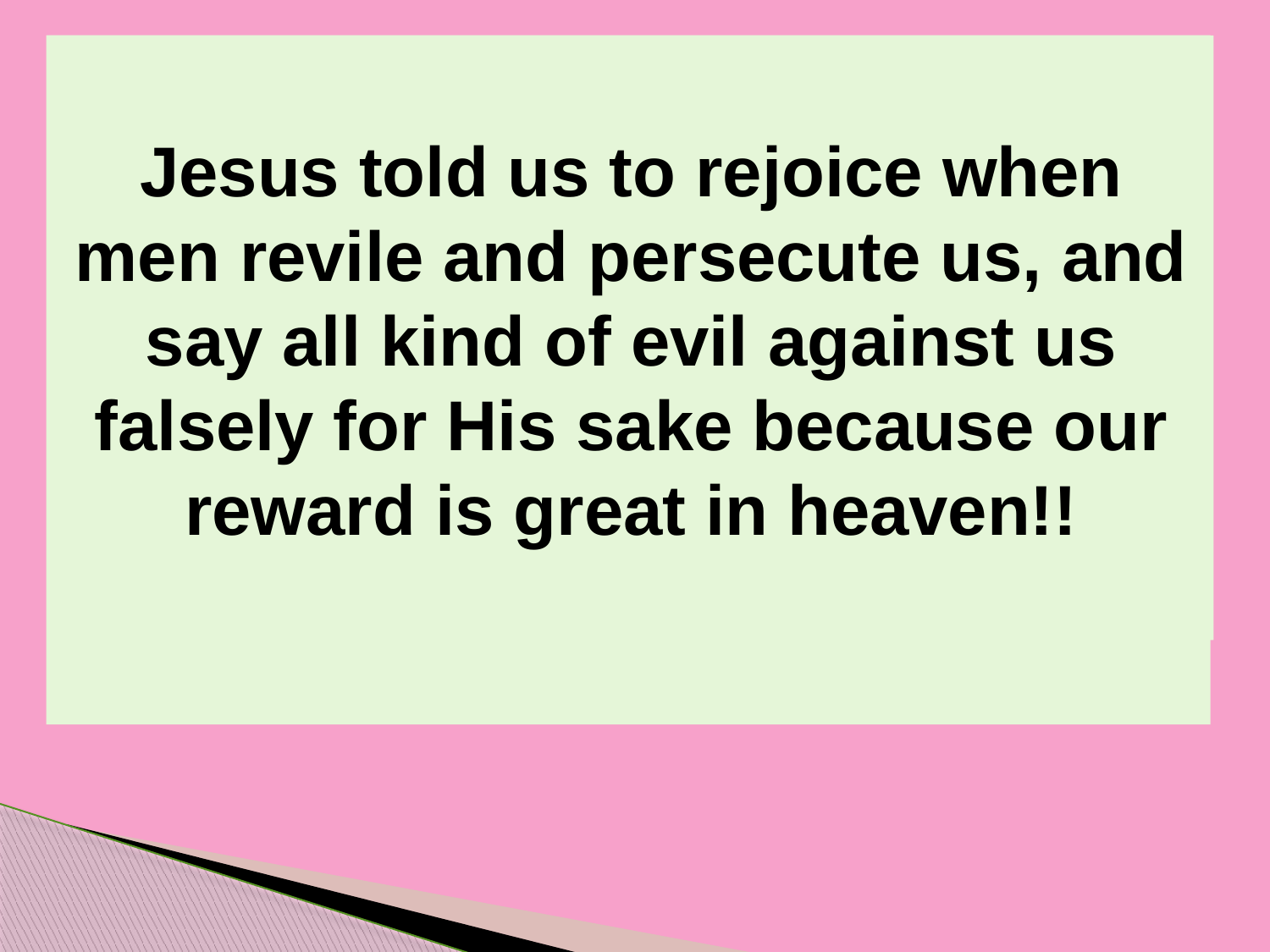

Shadrach, Meshack, & Abednigo were stronger after the fiery furnace
Daniel became stronger in the lion’s den
Paul’s strength abided in his infirmity

As Christians face trials, their faith in the Lord becomes stronger, their confidence in His way is fortified, their stamina is increased, and their ability to fight Satan is intensified.

Jesus told us to rejoice when men revile and persecute us, and say all kind of evil against us falsely for His sake because our reward is great in heaven!!